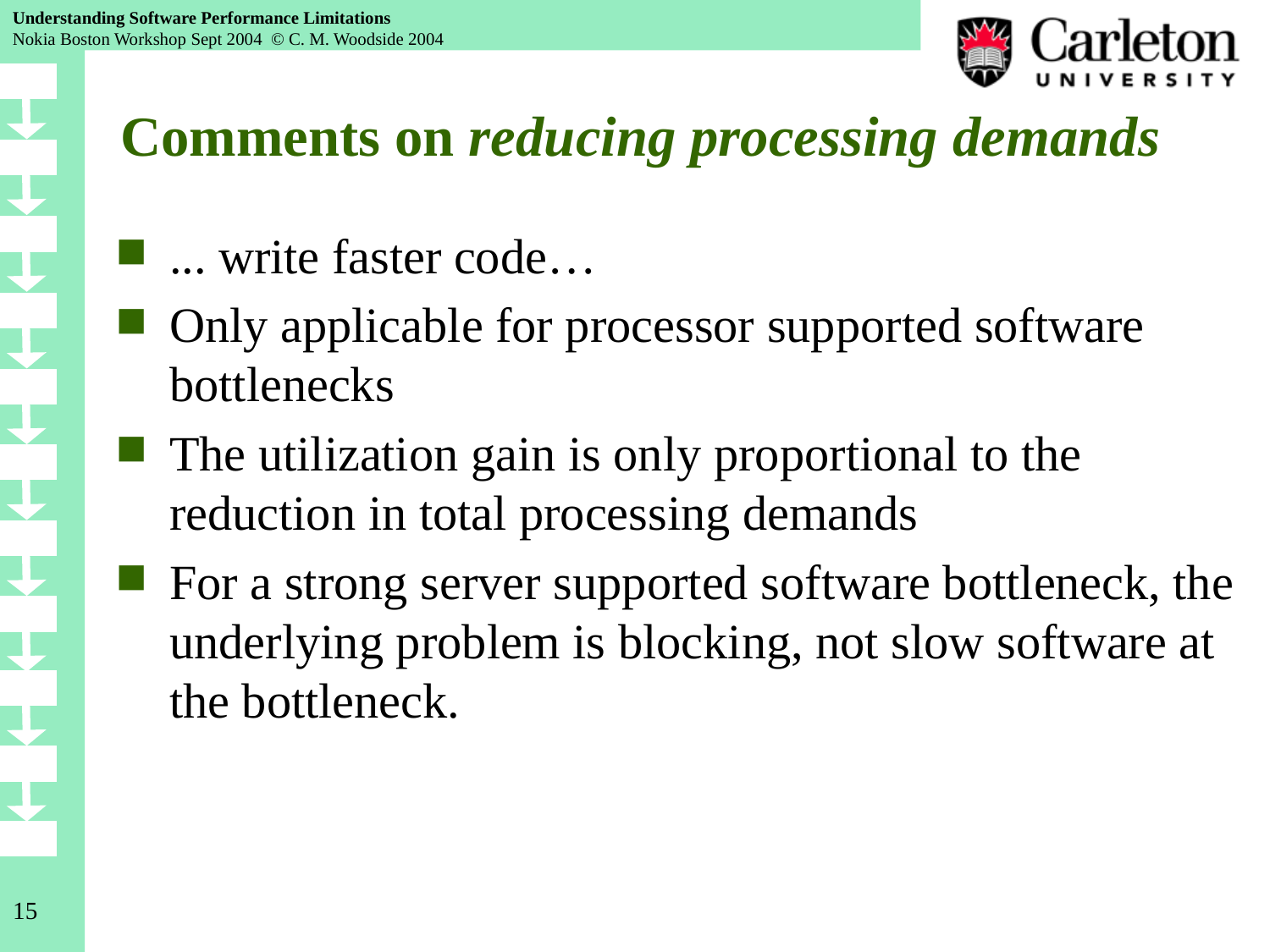

# Comments on reducing processing demands
... write faster code…
Only applicable for processor supported software bottlenecks
The utilization gain is only proportional to the reduction in total processing demands
For a strong server supported software bottleneck, the underlying problem is blocking, not slow software at the bottleneck.
15